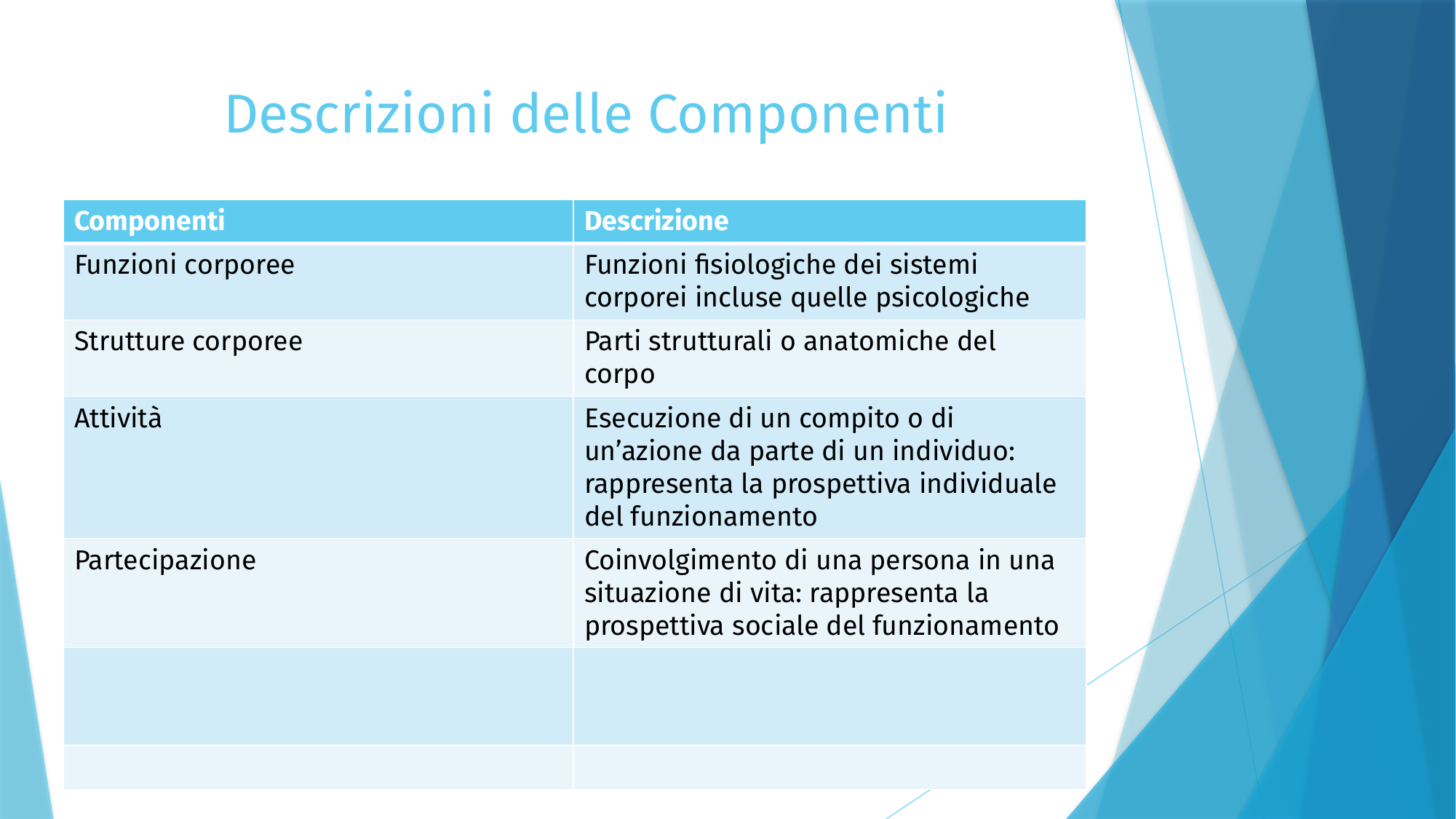

# Descrizioni delle Componenti
| Componenti | Descrizione |
| --- | --- |
| Funzioni corporee | Funzioni fisiologiche dei sistemi corporei incluse quelle psicologiche |
| Strutture corporee | Parti strutturali o anatomiche del corpo |
| Attività | Esecuzione di un compito o di un’azione da parte di un individuo: rappresenta la prospettiva individuale del funzionamento |
| Partecipazione | Coinvolgimento di una persona in una situazione di vita: rappresenta la prospettiva sociale del funzionamento |
|  |  |
|  |  |